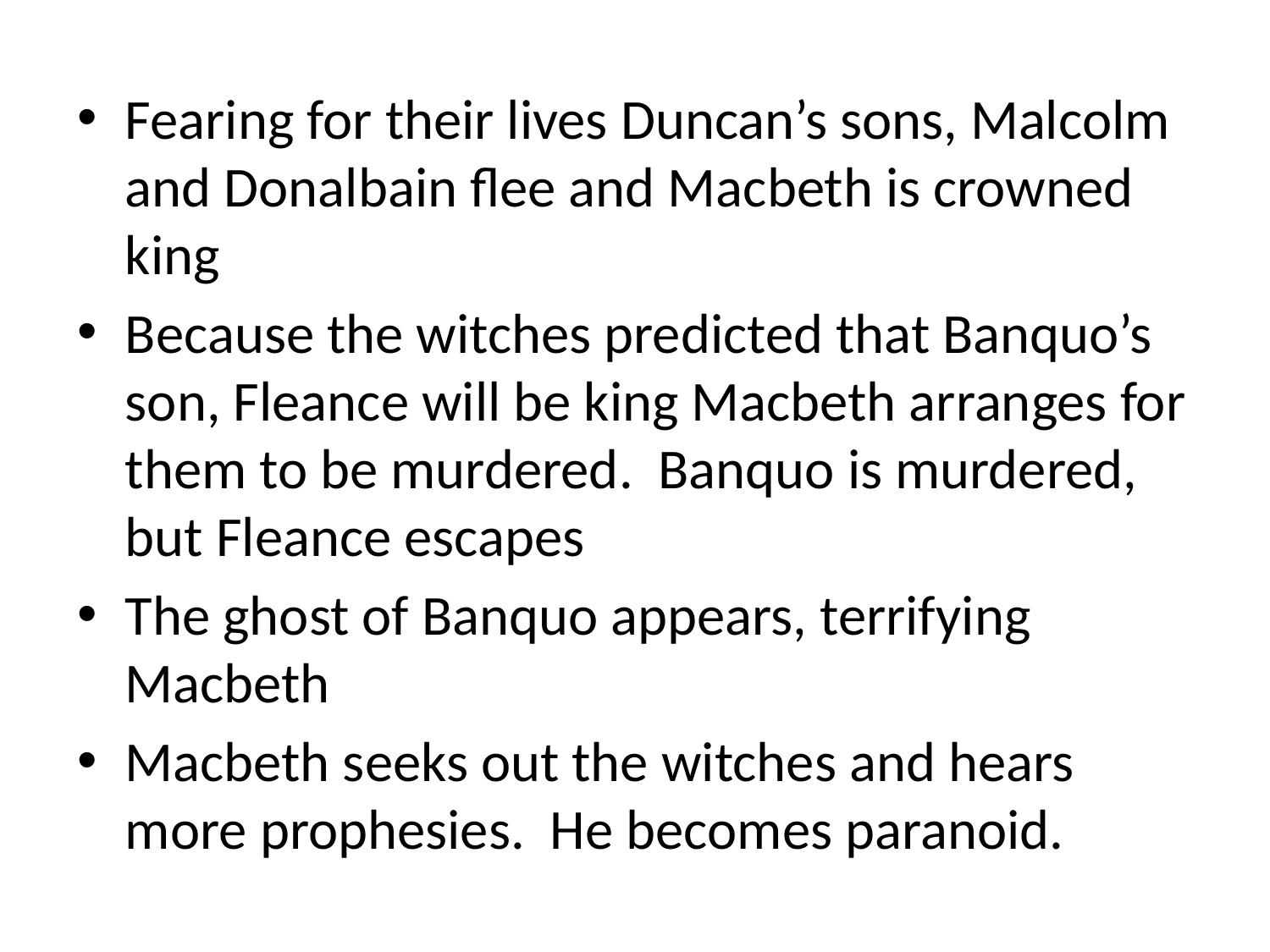

Fearing for their lives Duncan’s sons, Malcolm and Donalbain flee and Macbeth is crowned king
Because the witches predicted that Banquo’s son, Fleance will be king Macbeth arranges for them to be murdered.  Banquo is murdered, but Fleance escapes
The ghost of Banquo appears, terrifying Macbeth
Macbeth seeks out the witches and hears more prophesies.  He becomes paranoid.